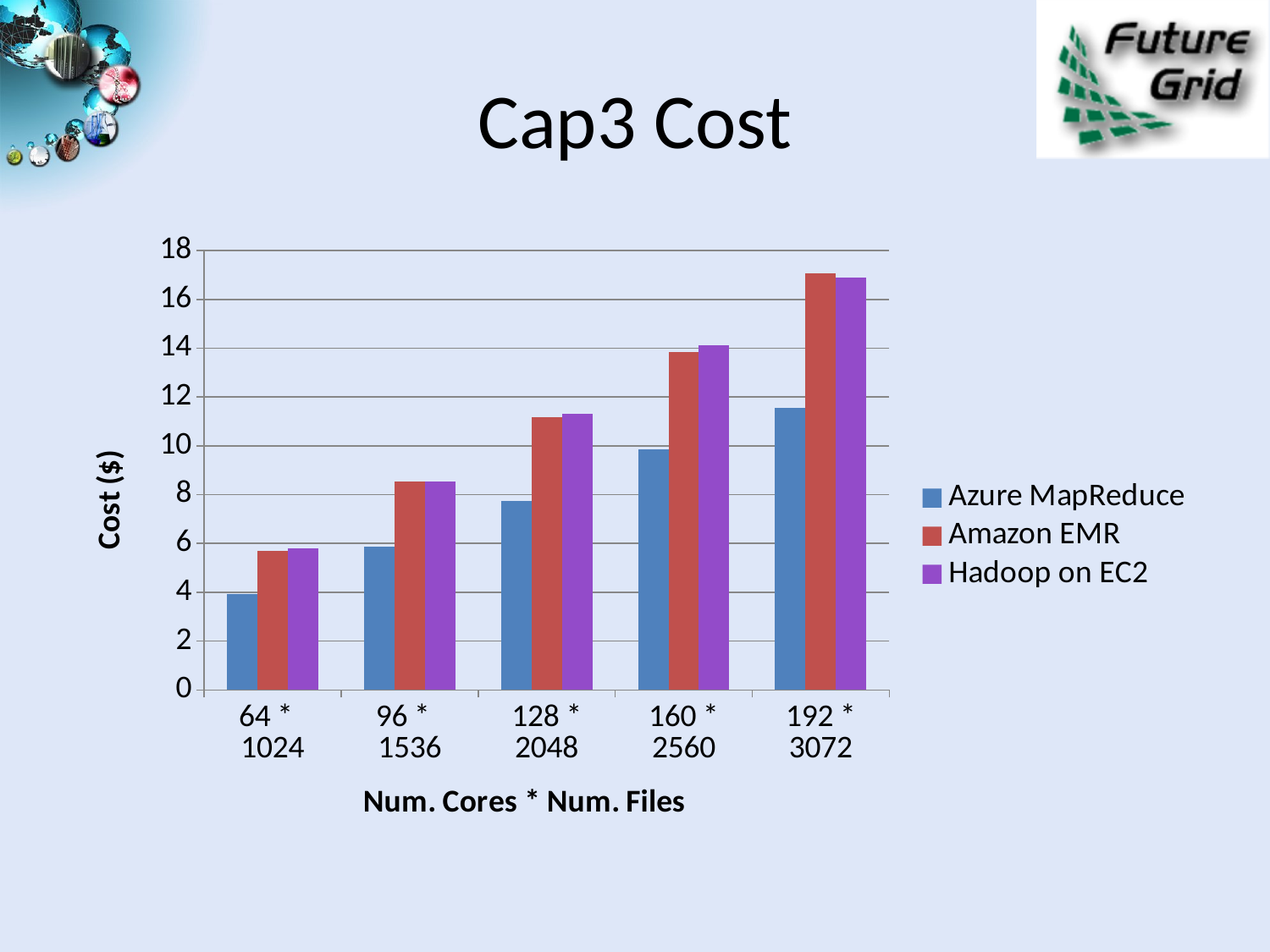

# Cap3 Cost

### Chart

| Category | Azure MapReduce | Amazon EMR | Hadoop on EC2 |
|---|---|---|---|
| 64 *   1024 | 3.916646399999987 | 5.692095833333334 | 5.804815466666644 |
| 96 *   1536 | 5.873507200000001 | 8.541692500000002 | 8.532300000000001 |
| 128 * 2048 | 7.730662400000023 | 11.163800266666676 | 11.317975533333335 |
| 160 * 2560 | 9.838378666666662 | 13.837750100000003 | 14.10687728888889 |
| 192 * 3072 | 11.568659200000004 | 17.060191711111113 | 16.874571544444507 |